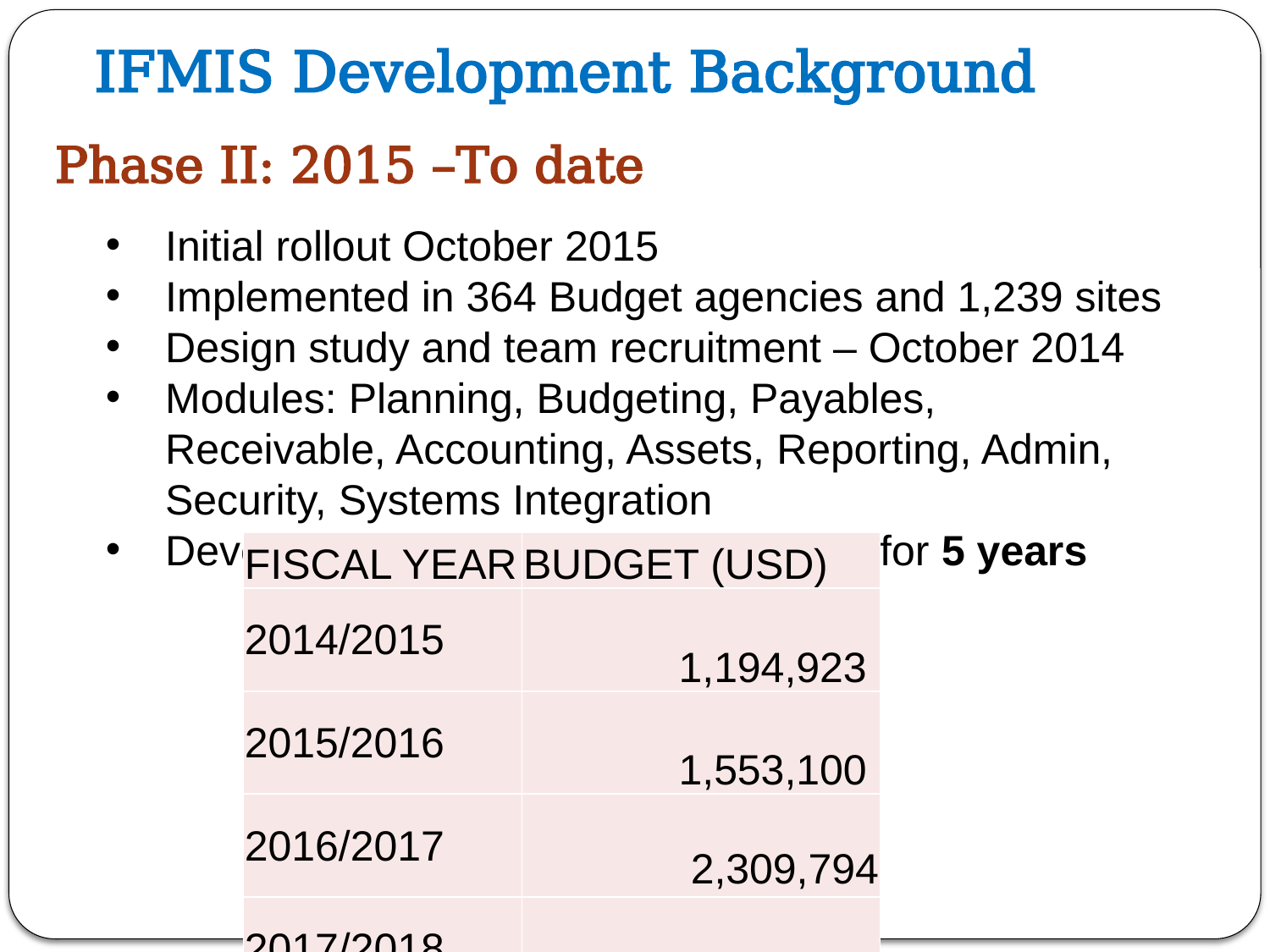

# IFMIS Development Background
Phase II: 2015 –To date
Initial rollout October 2015
Implemented in 364 Budget agencies and 1,239 sites
Design study and team recruitment – October 2014
Modules: Planning, Budgeting, Payables, Receivable, Accounting, Assets, Reporting, Admin, Security, Systems Integration
Development and Operational budget for 5 years
| FISCAL YEAR | BUDGET (USD) |
| --- | --- |
| 2014/2015 | 1,194,923 |
| 2015/2016 | 1,553,100 |
| 2016/2017 | 2,309,794 |
| 2017/2018 | 1,185,996 |
| 2018/2019 | 1,223,218 |
| TOTAL | 7,467,031 |